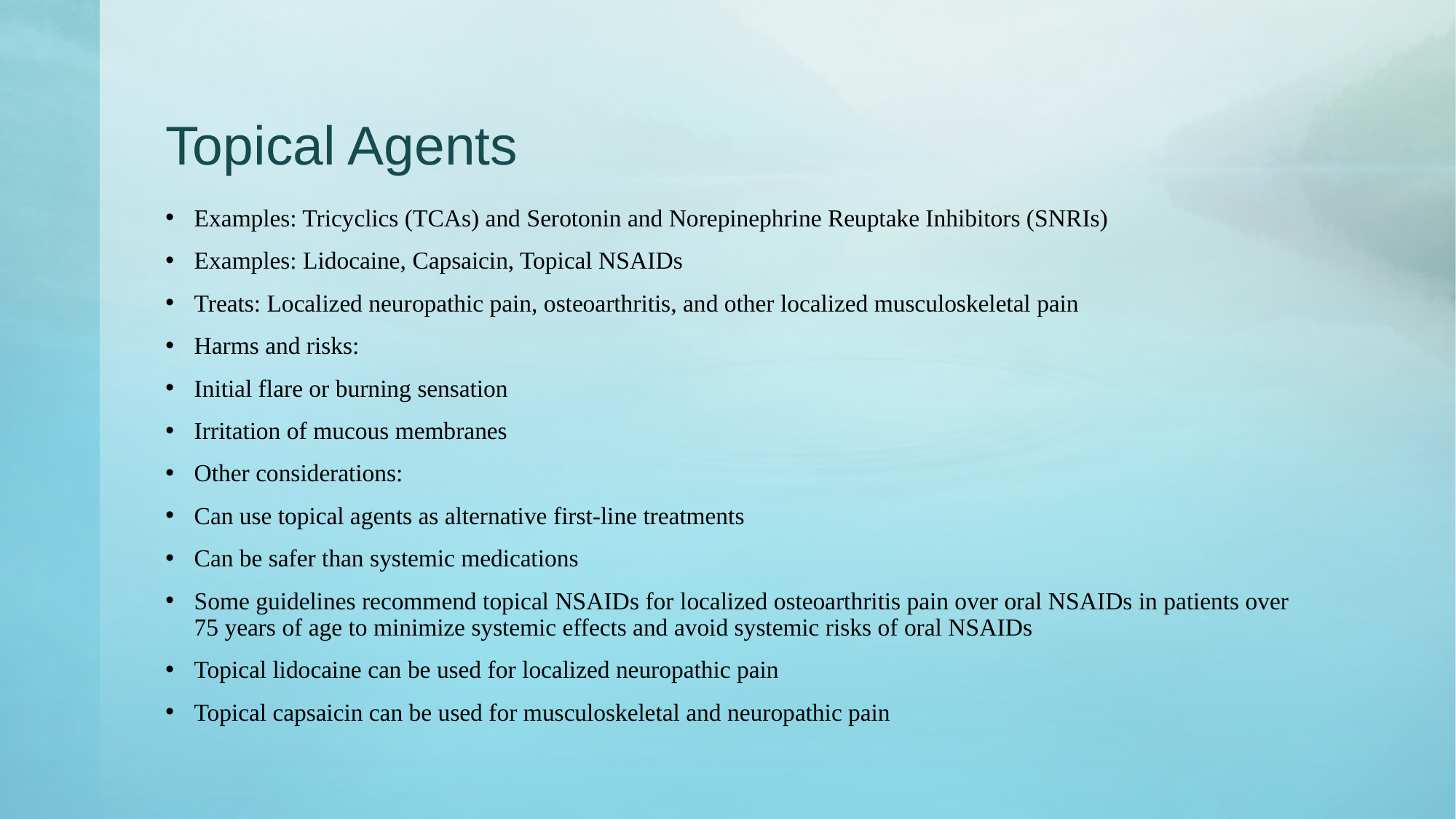

# Topical Agents
Examples: Tricyclics (TCAs) and Serotonin and Norepinephrine Reuptake Inhibitors (SNRIs)
Examples: Lidocaine, Capsaicin, Topical NSAIDs
Treats: Localized neuropathic pain, osteoarthritis, and other localized musculoskeletal pain
Harms and risks:
Initial flare or burning sensation
Irritation of mucous membranes
Other considerations:
Can use topical agents as alternative first-line treatments
Can be safer than systemic medications
Some guidelines recommend topical NSAIDs for localized osteoarthritis pain over oral NSAIDs in patients over 75 years of age to minimize systemic effects and avoid systemic risks of oral NSAIDs
Topical lidocaine can be used for localized neuropathic pain
Topical capsaicin can be used for musculoskeletal and neuropathic pain